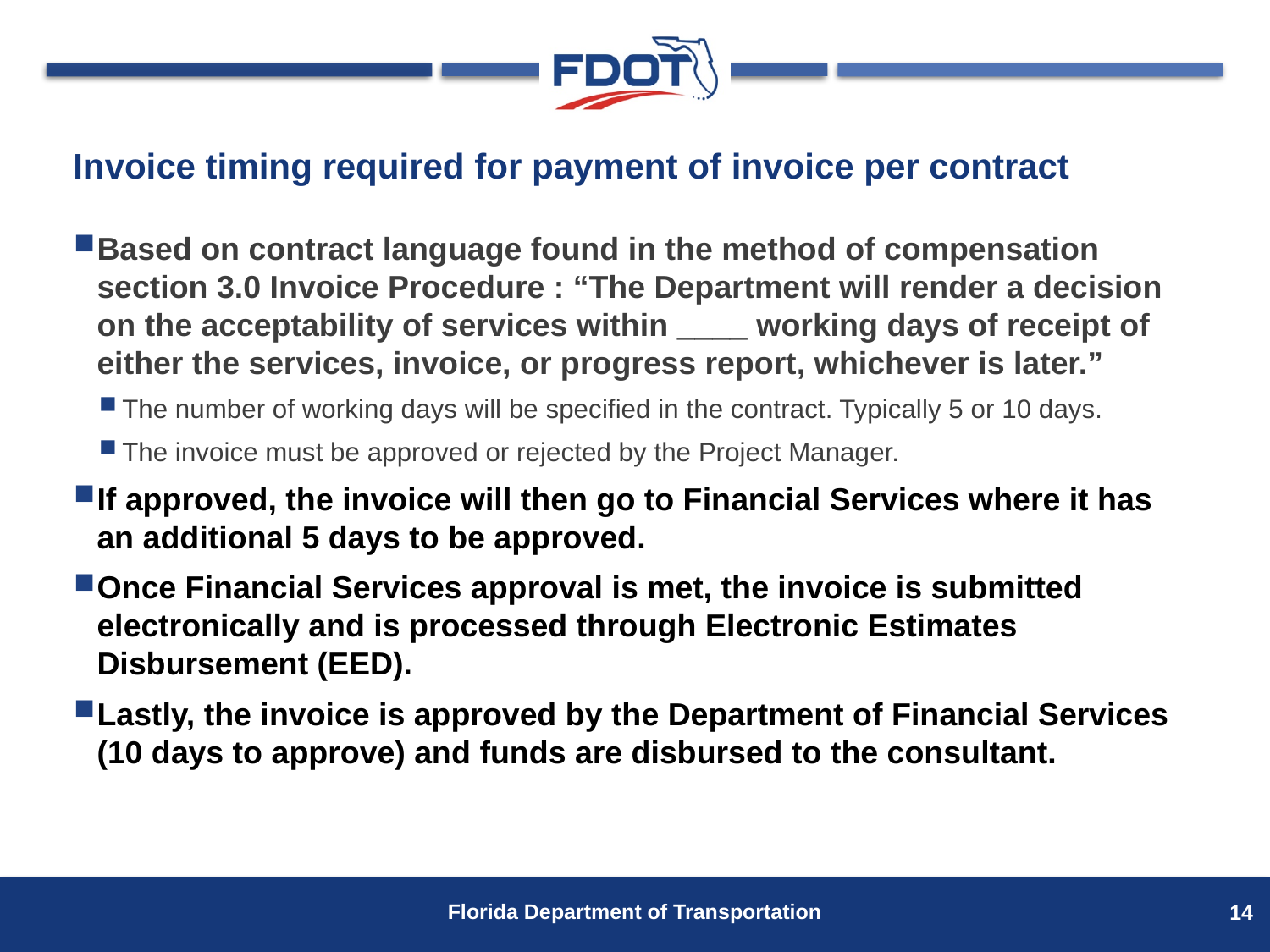

# Invoice timing required for payment of invoice per contract
Based on contract language found in the method of compensation section 3.0 Invoice Procedure : “The Department will render a decision on the acceptability of services within ____ working days of receipt of either the services, invoice, or progress report, whichever is later.”
The number of working days will be specified in the contract. Typically 5 or 10 days.
The invoice must be approved or rejected by the Project Manager.
If approved, the invoice will then go to Financial Services where it has an additional 5 days to be approved.
Once Financial Services approval is met, the invoice is submitted electronically and is processed through Electronic Estimates Disbursement (EED).
Lastly, the invoice is approved by the Department of Financial Services (10 days to approve) and funds are disbursed to the consultant.

14